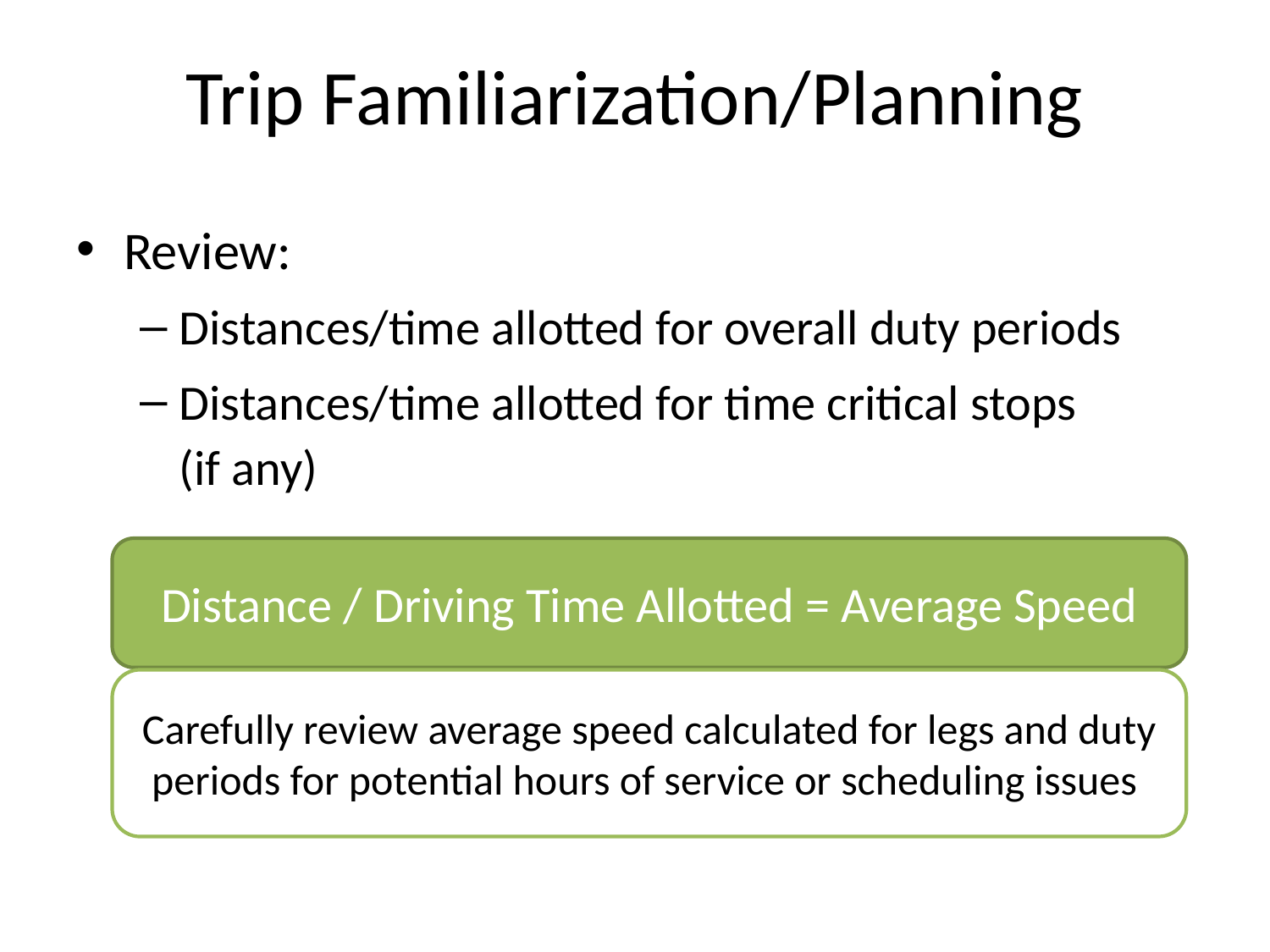

# Trip Familiarization/Planning
Review:
Distances/time allotted for overall duty periods
Distances/time allotted for time critical stops (if any)

Distance / Driving Time Allotted = Average Speed
Carefully review average speed calculated for legs and duty periods for potential hours of service or scheduling issues